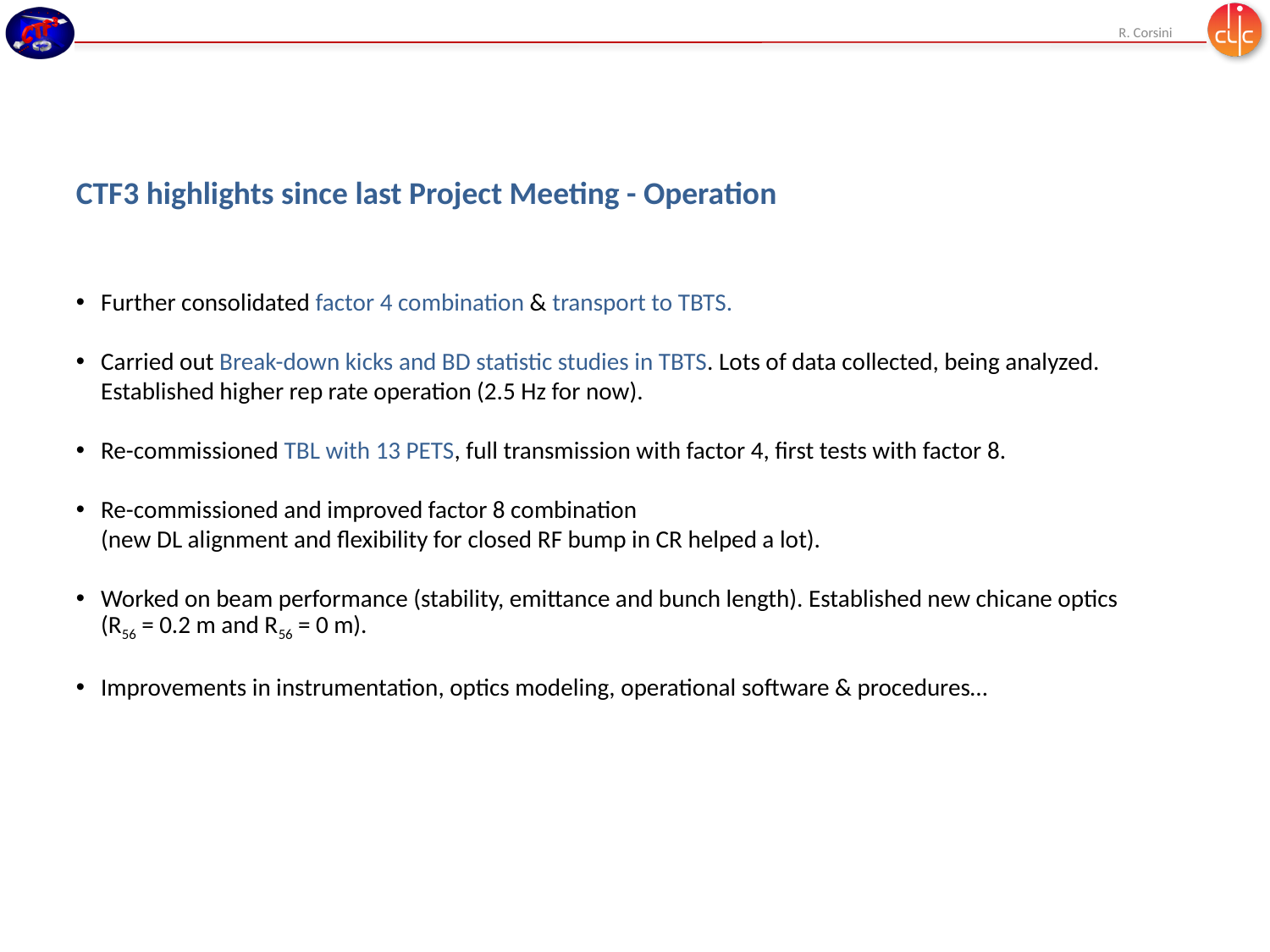

CTF3 highlights since last Project Meeting - Operation

Further consolidated factor 4 combination & transport to TBTS.

Carried out Break-down kicks and BD statistic studies in TBTS. Lots of data collected, being analyzed.
	Established higher rep rate operation (2.5 Hz for now).

Re-commissioned TBL with 13 PETS, full transmission with factor 4, first tests with factor 8.

Re-commissioned and improved factor 8 combination
	(new DL alignment and flexibility for closed RF bump in CR helped a lot).

Worked on beam performance (stability, emittance and bunch length). Established new chicane optics
	(R56 = 0.2 m and R56 = 0 m).

Improvements in instrumentation, optics modeling, operational software & procedures…